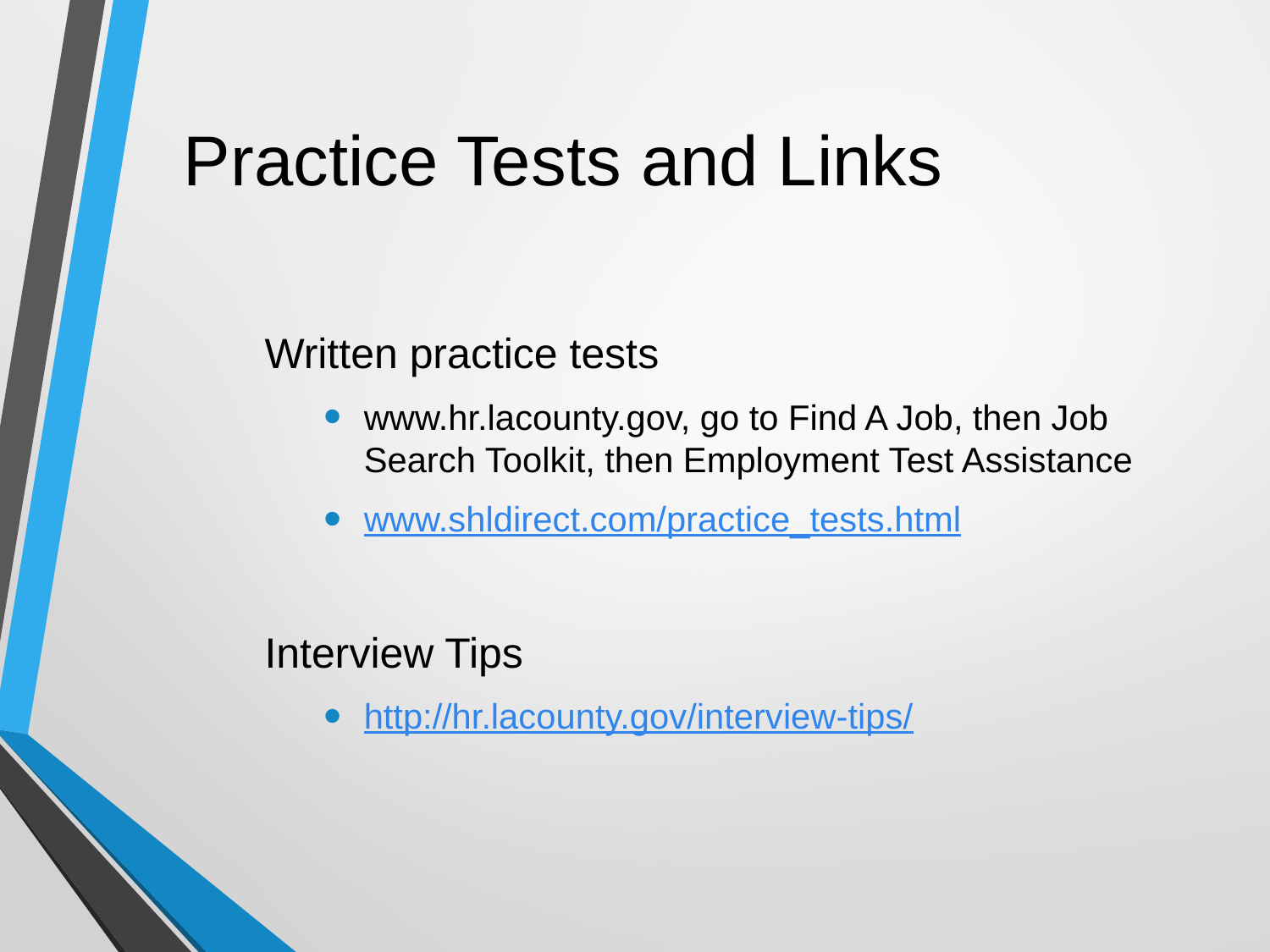

# Practice Tests and Links
Written practice tests
www.hr.lacounty.gov, go to Find A Job, then Job Search Toolkit, then Employment Test Assistance
www.shldirect.com/practice_tests.html

Interview Tips
http://hr.lacounty.gov/interview-tips/